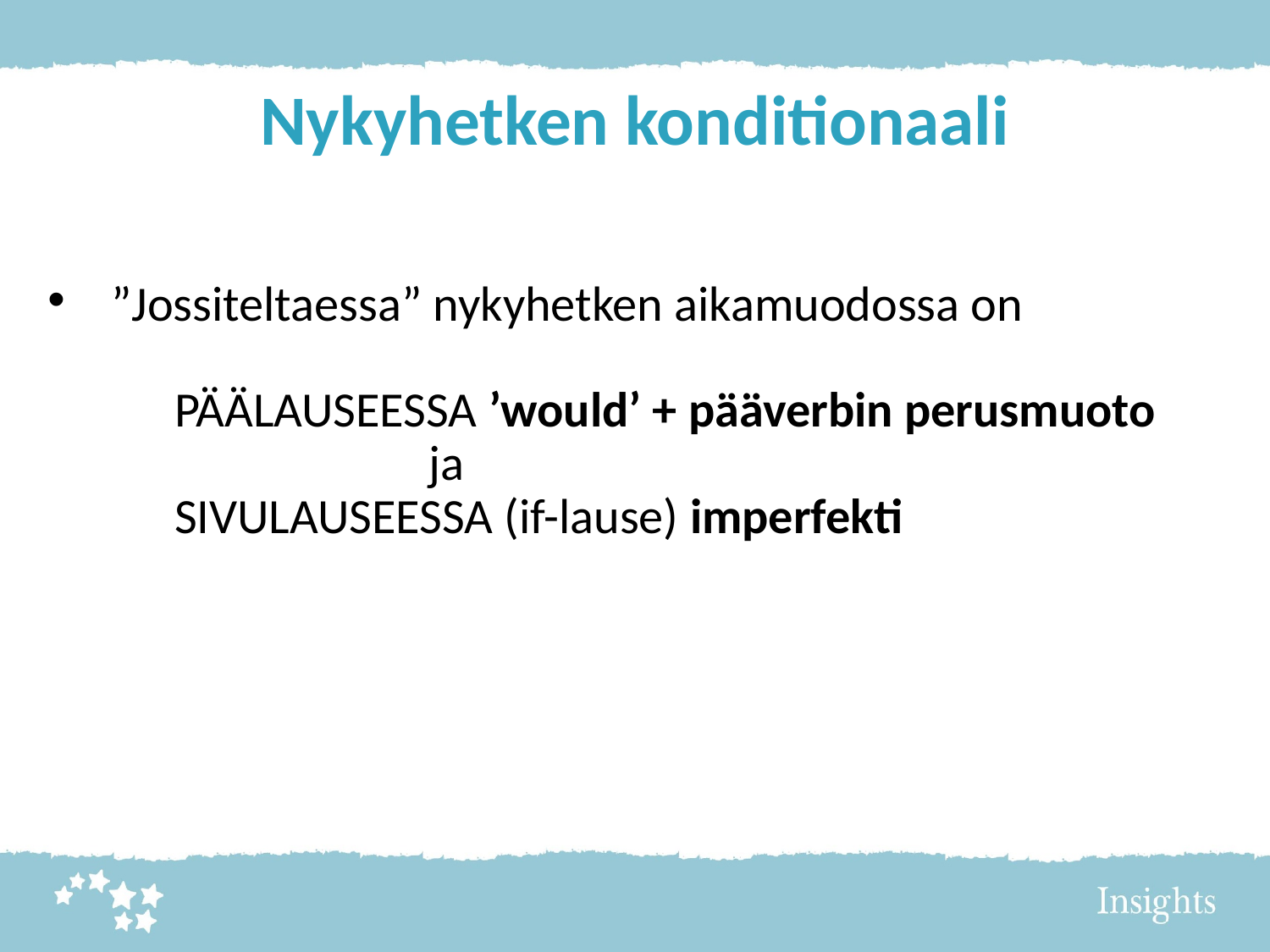

# Nykyhetken konditionaali

”Jossiteltaessa” nykyhetken aikamuodossa on

	PÄÄLAUSEESSA ’would’ + pääverbin perusmuoto
			ja
	SIVULAUSEESSA (if-lause) imperfekti